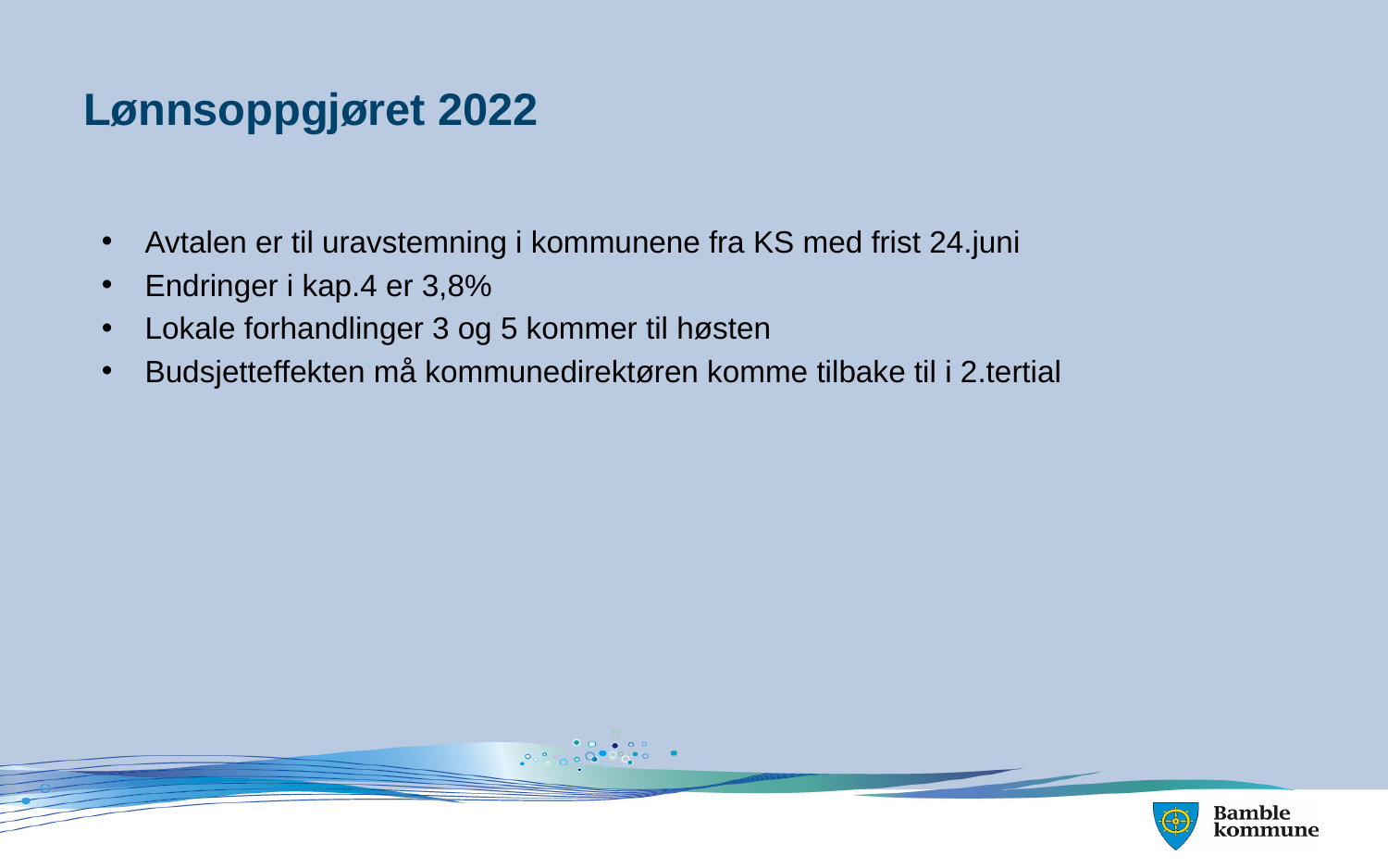

# Lønnsoppgjøret 2022
Avtalen er til uravstemning i kommunene fra KS med frist 24.juni
Endringer i kap.4 er 3,8%
Lokale forhandlinger 3 og 5 kommer til høsten
Budsjetteffekten må kommunedirektøren komme tilbake til i 2.tertial